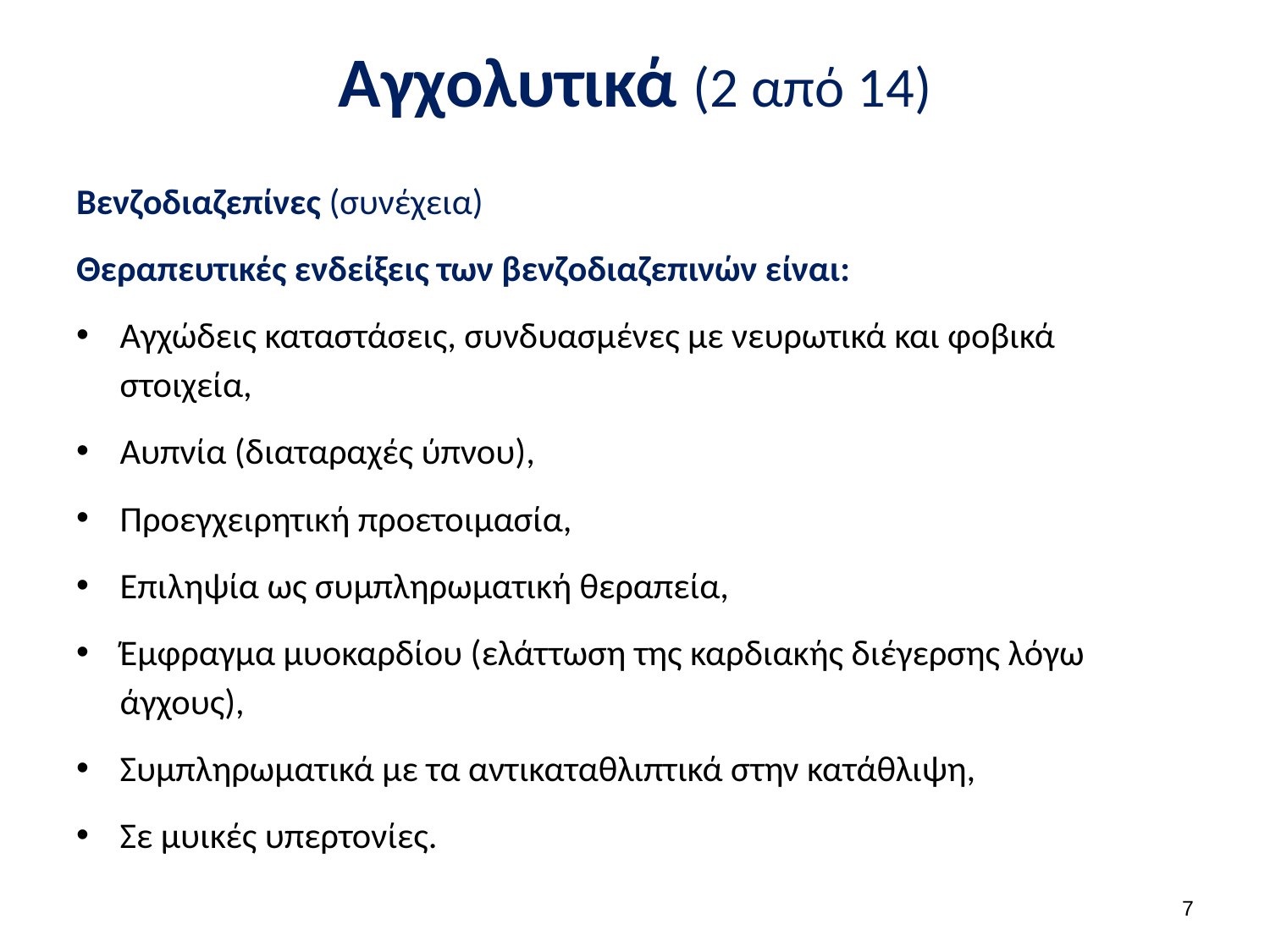

# Αγχολυτικά (2 από 14)
Βενζοδιαζεπίνες (συνέχεια)
Θεραπευτικές ενδείξεις των βενζοδιαζεπινών είναι:
Αγχώδεις καταστάσεις, συνδυασμένες με νευρωτικά και φοβικά στοιχεία,
Αυπνία (διαταραχές ύπνου),
Προεγχειρητική προετοιμασία,
Επιληψία ως συμπληρωματική θεραπεία,
Έμφραγμα μυοκαρδίου (ελάττωση της καρδιακής διέγερσης λόγω άγχους),
Συμπληρωματικά με τα αντικαταθλιπτικά στην κατάθλιψη,
Σε μυικές υπερτονίες.
7